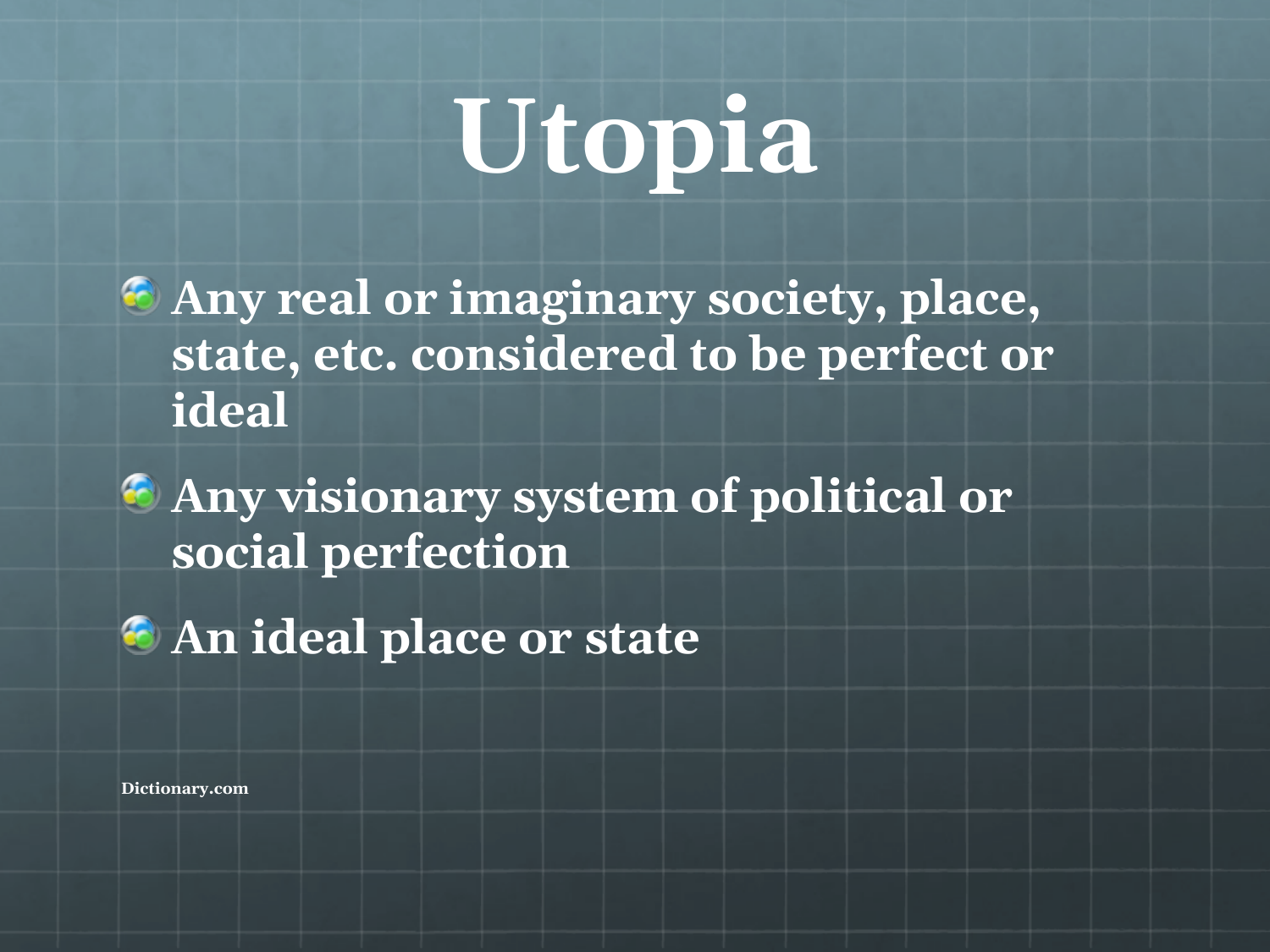

# Utopia
Any real or imaginary society, place, state, etc. considered to be perfect or ideal
Any visionary system of political or social perfection
An ideal place or state

Dictionary.com